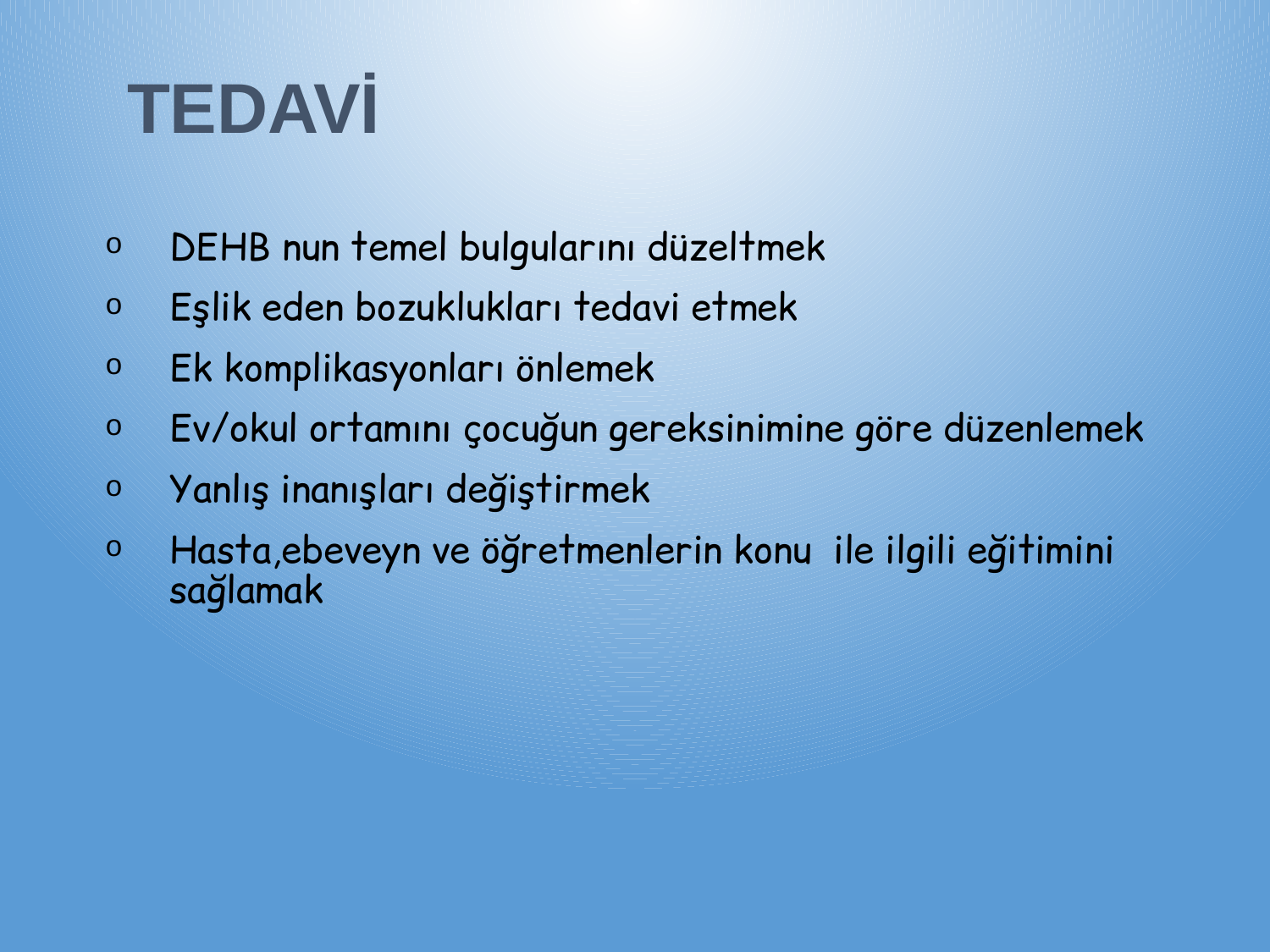

TEDAVİ
DEHB nun temel bulgularını düzeltmek
Eşlik eden bozuklukları tedavi etmek
Ek komplikasyonları önlemek
Ev/okul ortamını çocuğun gereksinimine göre düzenlemek
Yanlış inanışları değiştirmek
Hasta,ebeveyn ve öğretmenlerin konu  ile ilgili eğitimini sağlamak